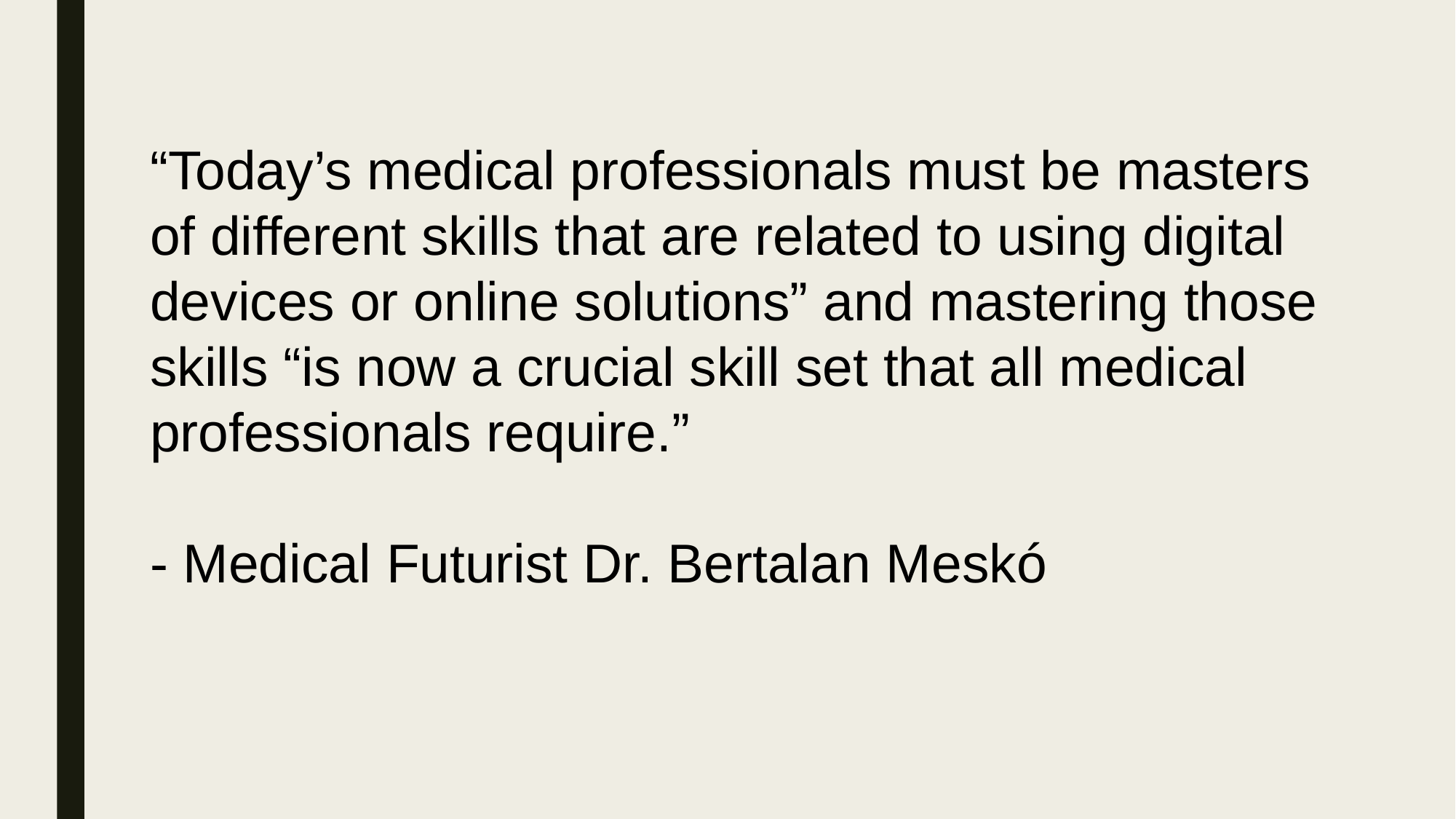

“Today’s medical professionals must be masters of different skills that are related to using digital devices or online solutions” and mastering those skills “is now a crucial skill set that all medical professionals require.”

- Medical Futurist Dr. Bertalan Meskó